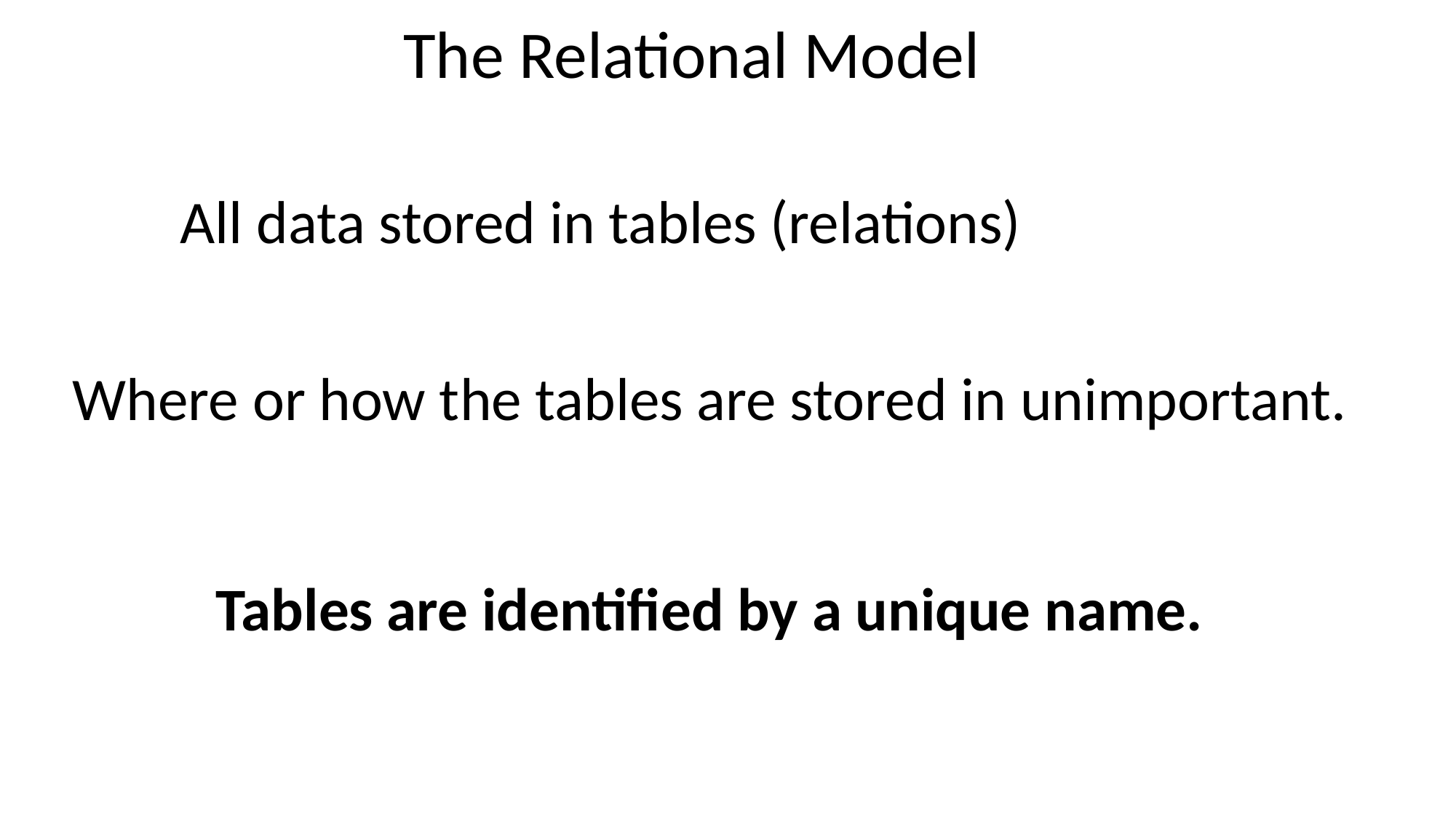

# The Relational Model
All data stored in tables (relations)
Where or how the tables are stored in unimportant.
Tables are identified by a unique name.